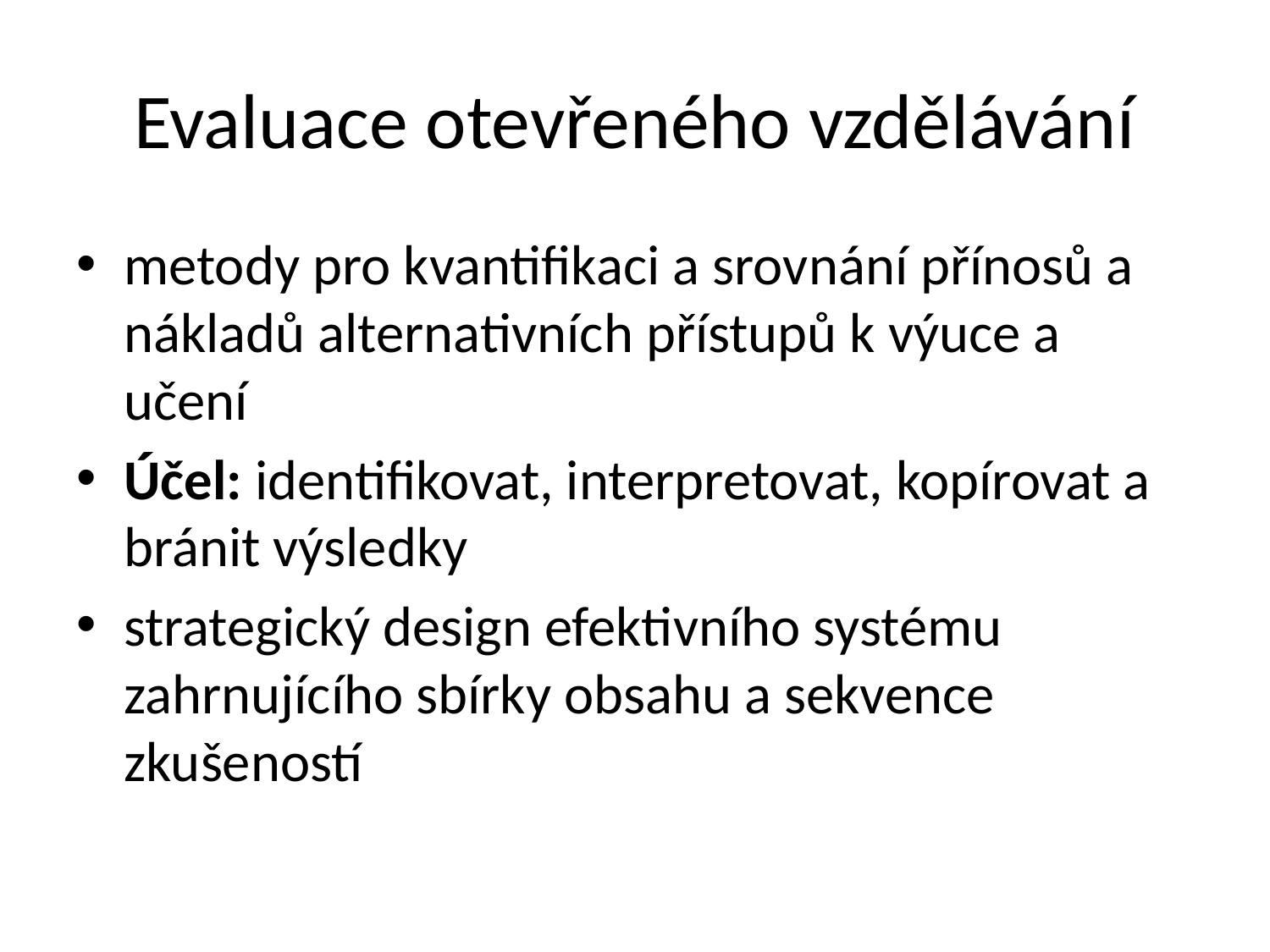

# Evaluace otevřeného vzdělávání
metody pro kvantifikaci a srovnání přínosů a nákladů alternativních přístupů k výuce a učení
Účel: identifikovat, interpretovat, kopírovat a bránit výsledky
strategický design efektivního systému zahrnujícího sbírky obsahu a sekvence zkušeností